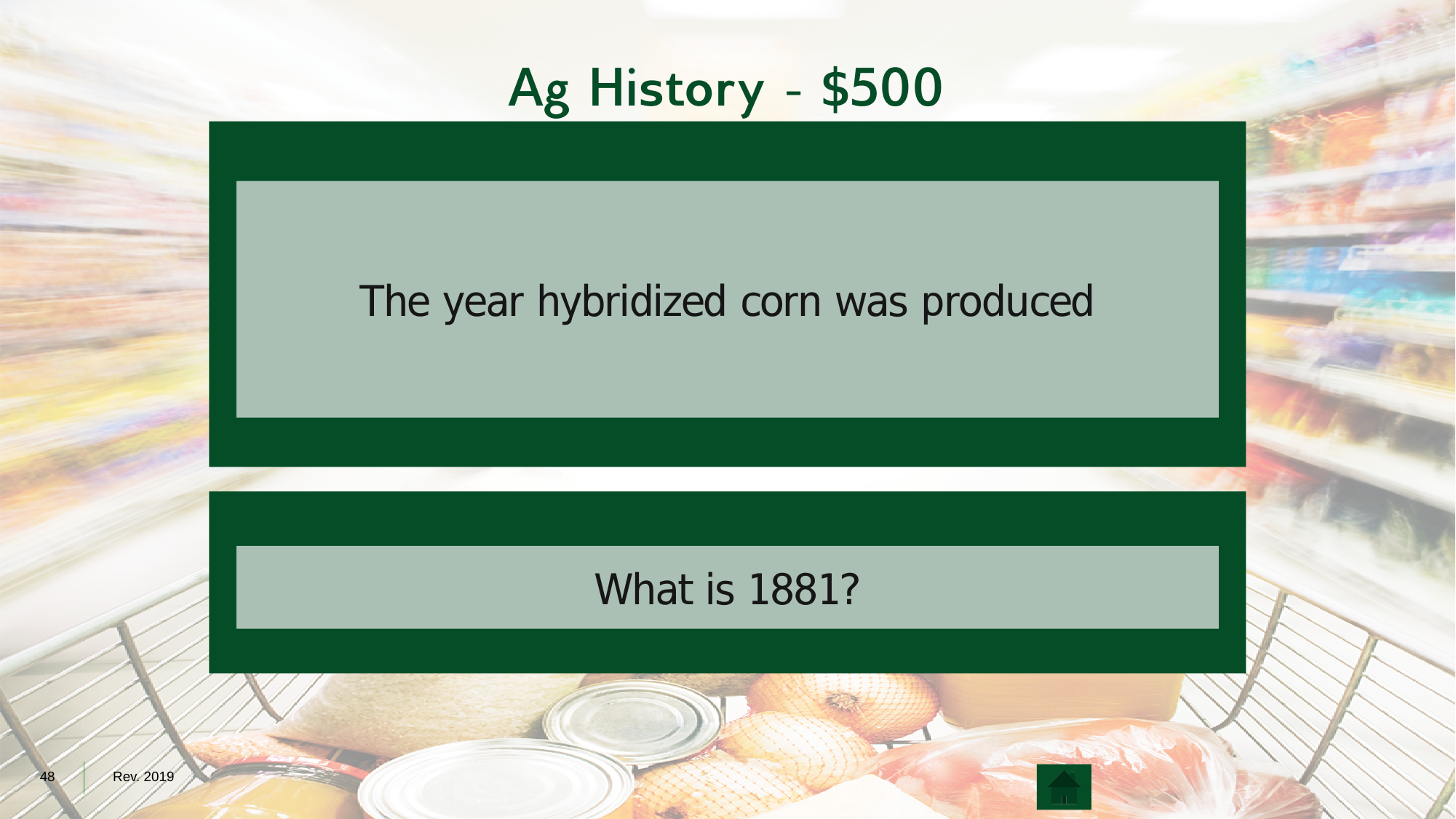

# Ag History - $500

The year hybridized corn was produced

What is 1881?